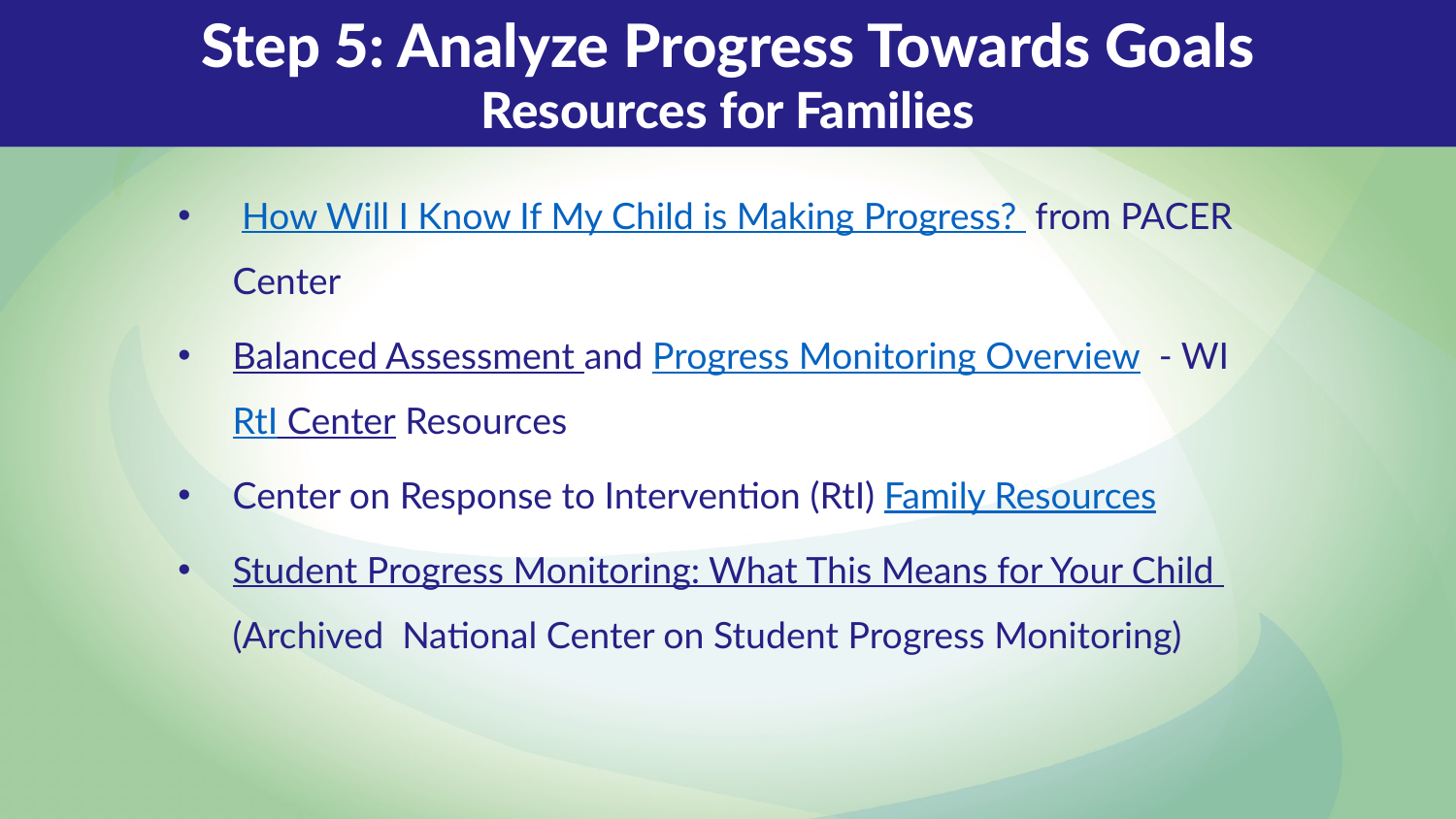

Step 5: Analyze Progress Towards Goals
Resources for Families
 How Will I Know If My Child is Making Progress?  from PACER Center
Balanced Assessment and Progress Monitoring Overview  - WI RtI Center Resources
Center on Response to Intervention (RtI) Family Resources
Student Progress Monitoring: What This Means for Your Child (Archived  National Center on Student Progress Monitoring)